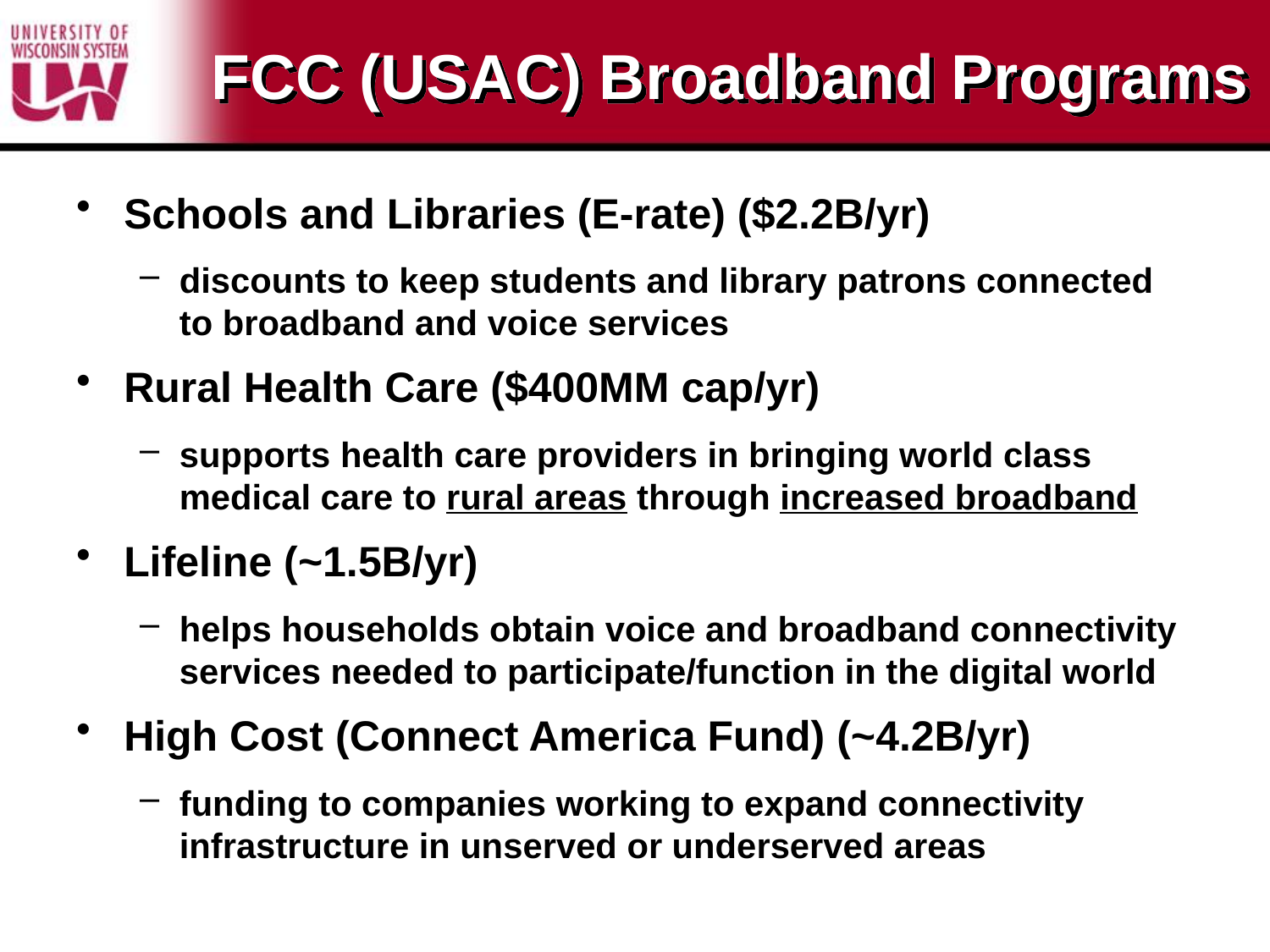

# FCC (USAC) Broadband Programs
Schools and Libraries (E-rate) ($2.2B/yr)
discounts to keep students and library patrons connected to broadband and voice services
Rural Health Care ($400MM cap/yr)
supports health care providers in bringing world class medical care to rural areas through increased broadband
Lifeline (~1.5B/yr)
helps households obtain voice and broadband connectivity services needed to participate/function in the digital world
High Cost (Connect America Fund) (~4.2B/yr)
funding to companies working to expand connectivity infrastructure in unserved or underserved areas